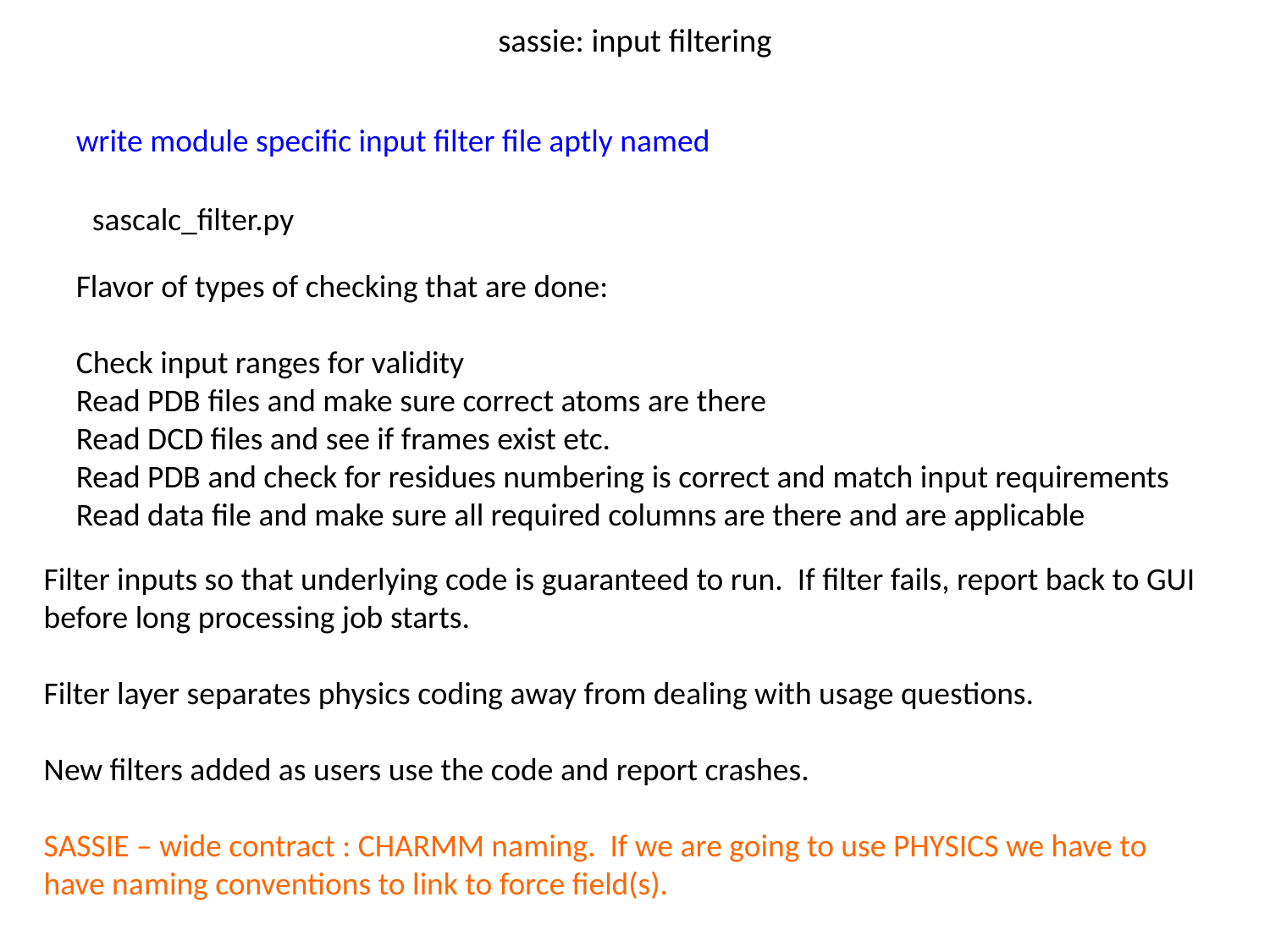

# sassie: input filtering
write module specific input filter file aptly named
sascalc_filter.py
Flavor of types of checking that are done:

Check input ranges for validity
Read PDB files and make sure correct atoms are there
Read DCD files and see if frames exist etc.
Read PDB and check for residues numbering is correct and match input requirements
Read data file and make sure all required columns are there and are applicable
Filter inputs so that underlying code is guaranteed to run.  If filter fails, report back to GUI before long processing job starts.

Filter layer separates physics coding away from dealing with usage questions.

New filters added as users use the code and report crashes.

SASSIE – wide contract : CHARMM naming.  If we are going to use PHYSICS we have to have naming conventions to link to force field(s).